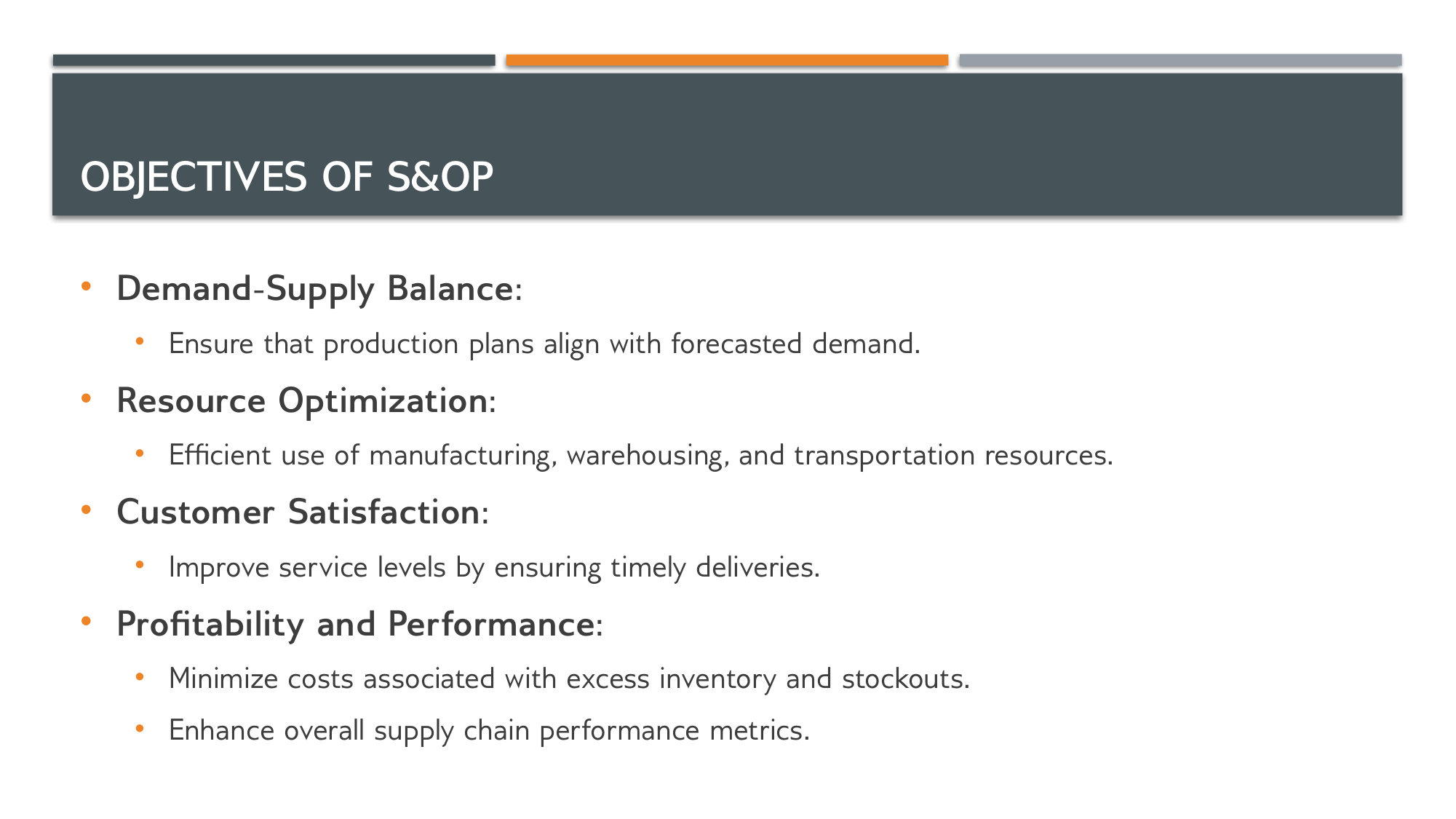

# Objectives of S&OP
Demand-Supply Balance:
Ensure that production plans align with forecasted demand.
Resource Optimization:
Efficient use of manufacturing, warehousing, and transportation resources.
Customer Satisfaction:
Improve service levels by ensuring timely deliveries.
Profitability and Performance:
Minimize costs associated with excess inventory and stockouts.
Enhance overall supply chain performance metrics.